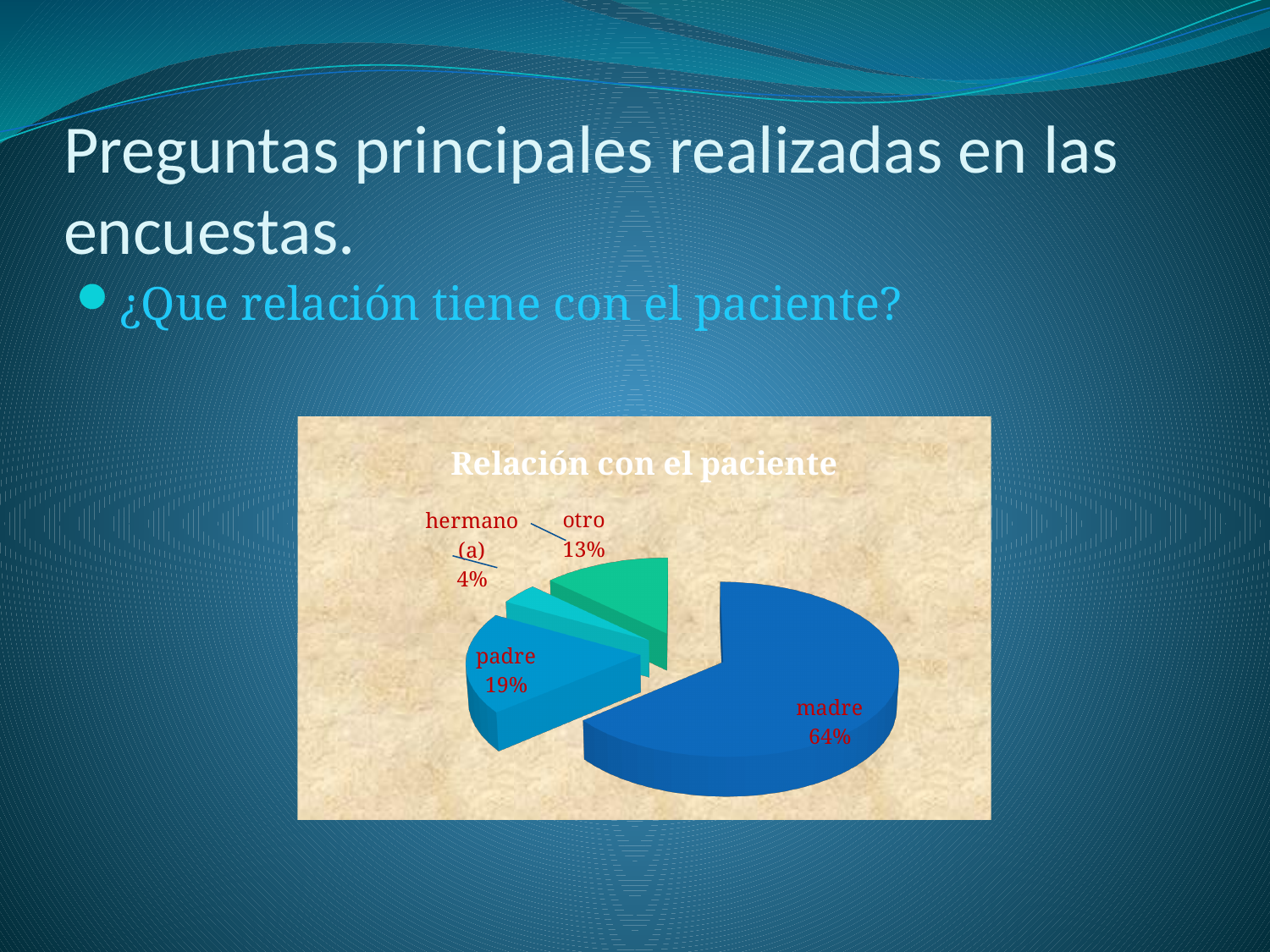

# Preguntas principales realizadas en las encuestas.
¿Que relación tiene con el paciente?

[unsupported chart]